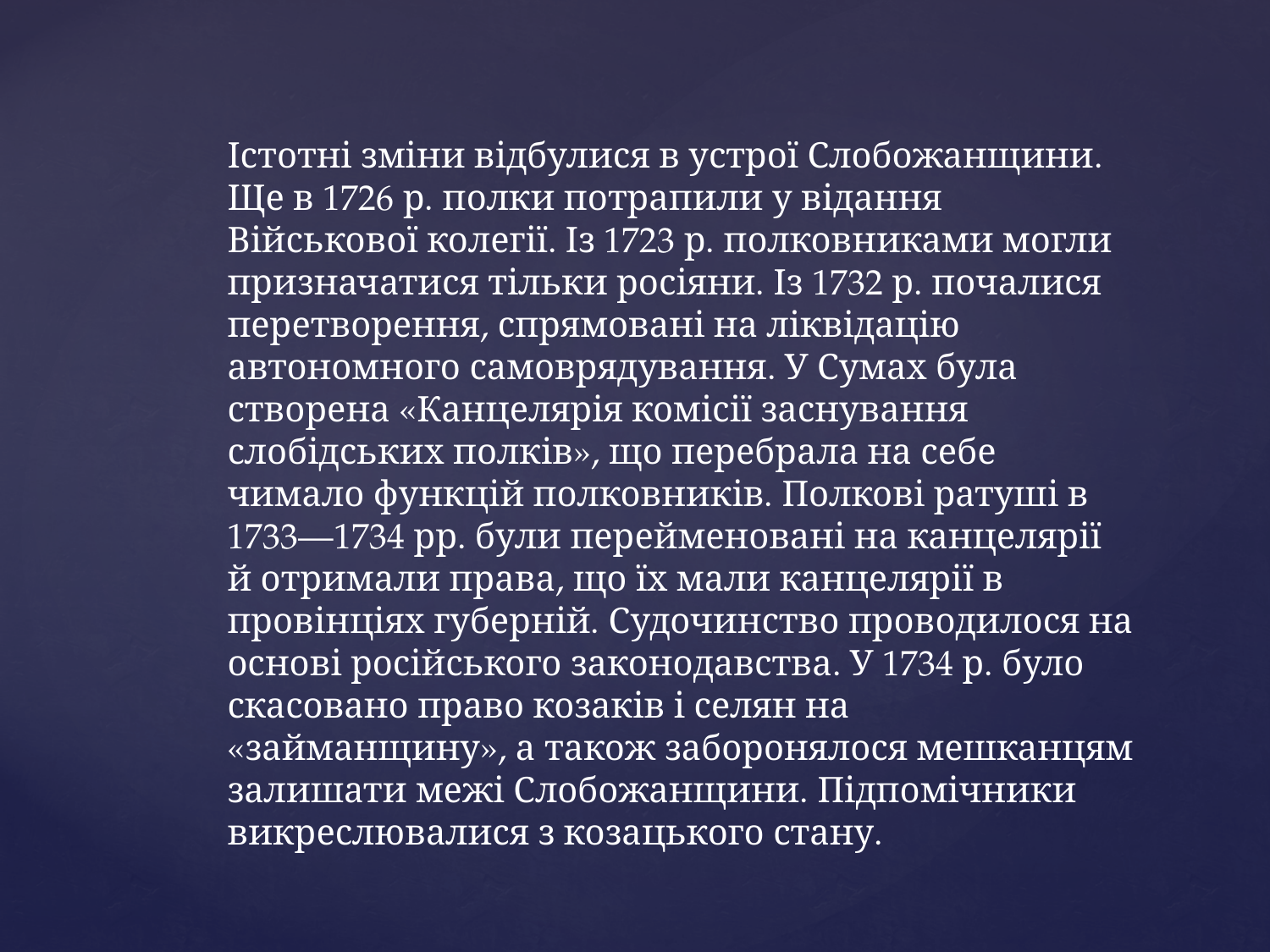

Істотні зміни відбулися в устрої Слобожанщини. Ще в 1726 р. полки потрапили у відання Військової колегії. Із 1723 р. полковниками могли призначатися тільки росіяни. Із 1732 р. почалися перетворення, спрямовані на ліквідацію автономного самоврядування. У Сумах була створена «Канцелярія комісії заснування слобідських полків», що перебрала на себе чимало функцій полковників. Полкові ратуші в 1733—1734 рр. були перейменовані на канцелярії й отримали права, що їх мали канцелярії в провінціях губерній. Судочинство проводилося на основі російського законодавства. У 1734 р. було скасовано право козаків і селян на «займанщину», а також заборонялося мешканцям залишати межі Слобожанщини. Підпомічники викреслювалися з козацького стану.